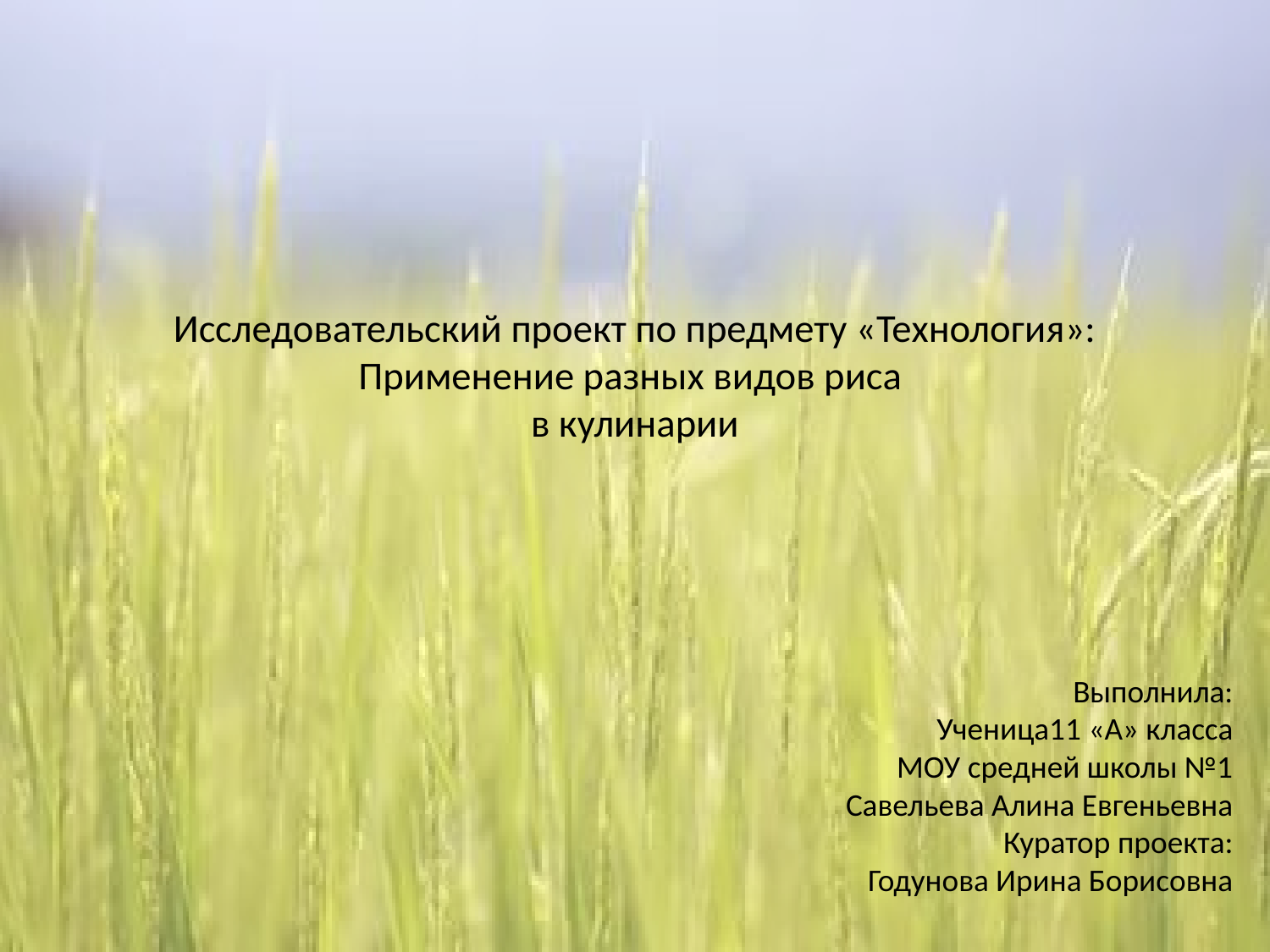

# Исследовательский проект по предмету «Технология»: Применение разных видов риса в кулинарии
Выполнила:
Ученица11 «А» класса
МОУ средней школы №1
Савельева Алина Евгеньевна
Куратор проекта:
Годунова Ирина Борисовна